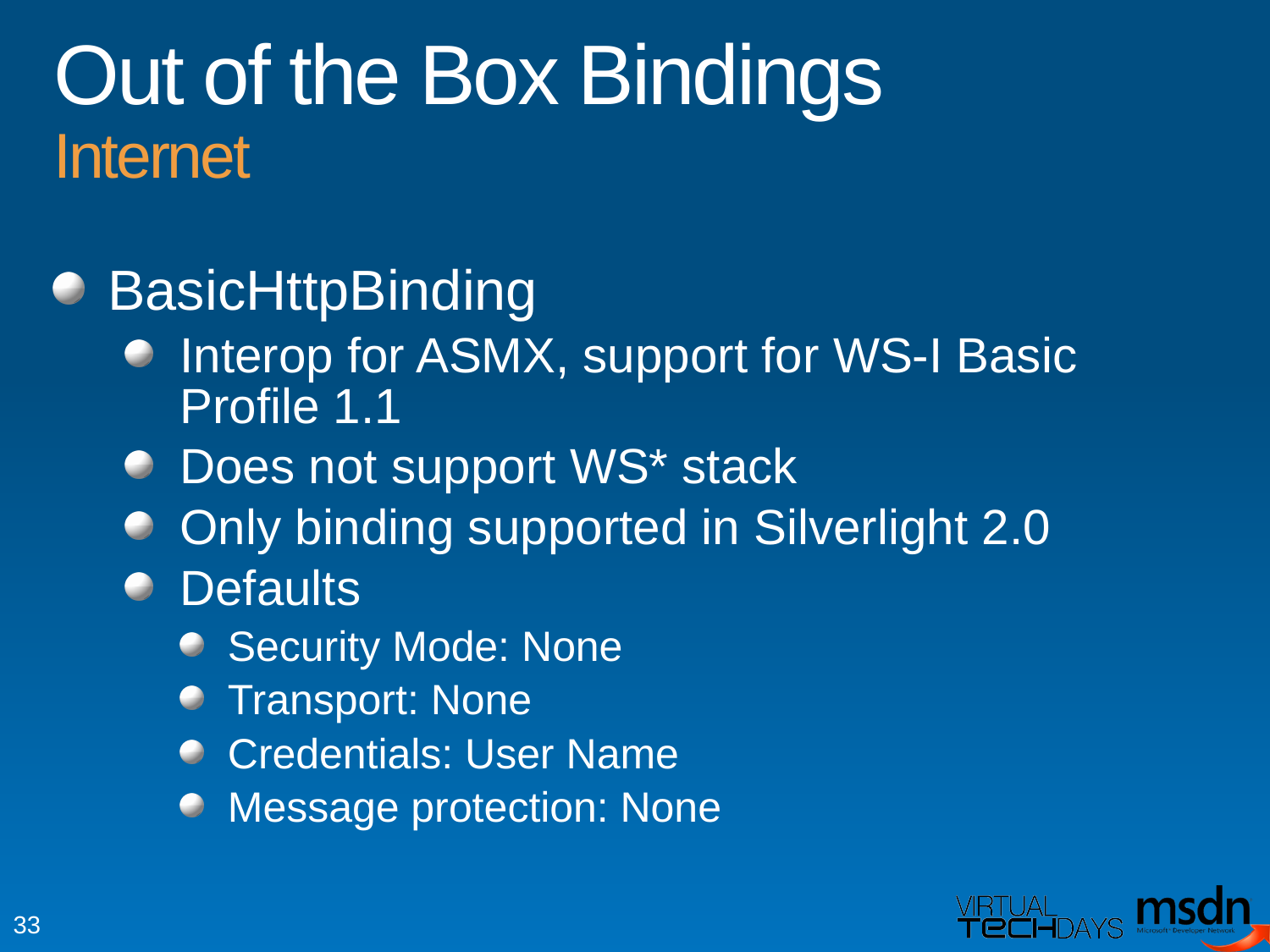

# Out of the Box Bindings Internet
BasicHttpBinding
Interop for ASMX, support for WS-I Basic Profile 1.1
Does not support WS* stack
Only binding supported in Silverlight 2.0
Defaults
Security Mode: None
Transport: None
Credentials: User Name
Message protection: None